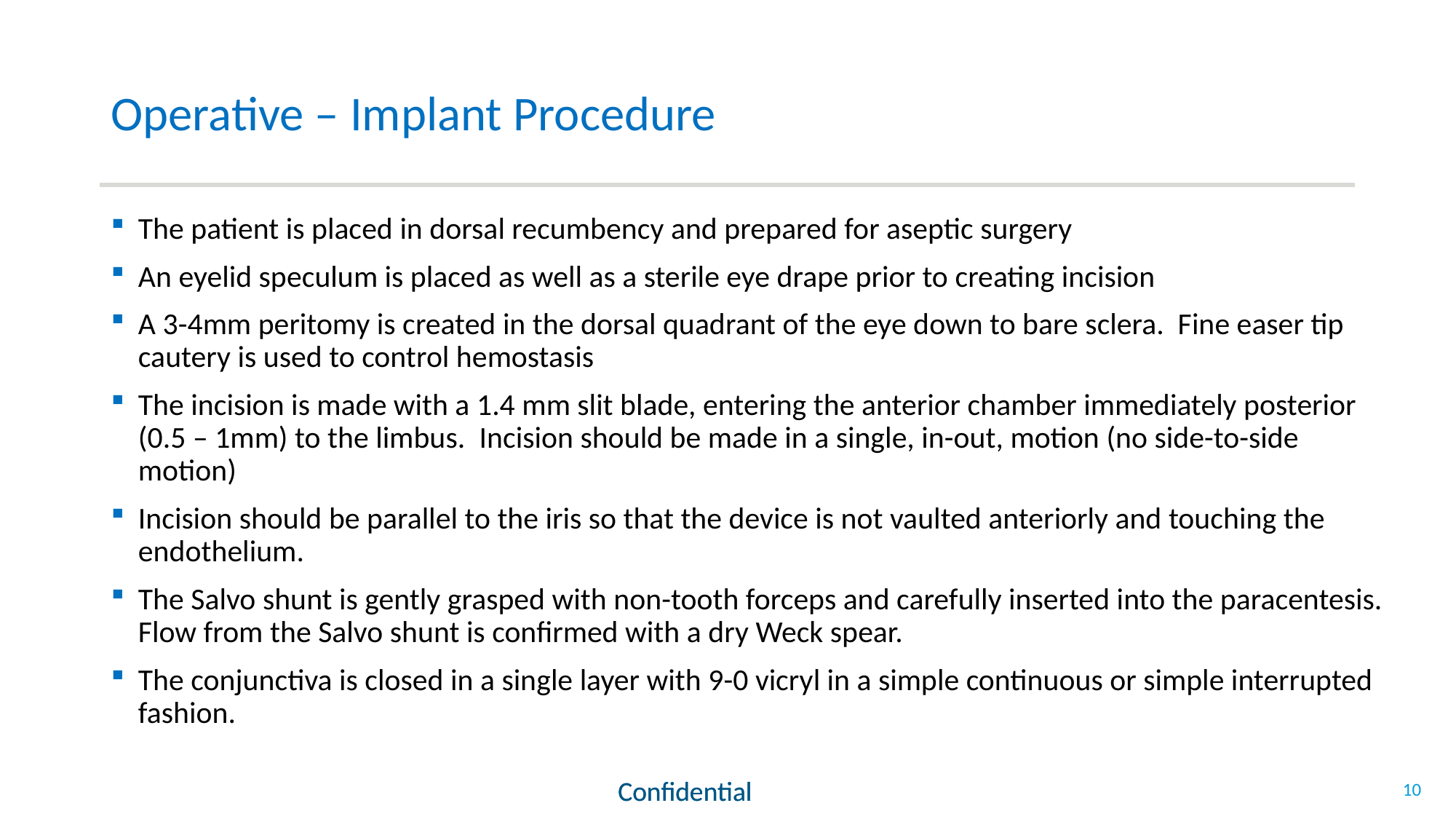

# Operative – Implant Procedure
The patient is placed in dorsal recumbency and prepared for aseptic surgery
An eyelid speculum is placed as well as a sterile eye drape prior to creating incision
A 3-4mm peritomy is created in the dorsal quadrant of the eye down to bare sclera.  Fine easer tip cautery is used to control hemostasis
The incision is made with a 1.4 mm slit blade, entering the anterior chamber immediately posterior (0.5 – 1mm) to the limbus.  Incision should be made in a single, in-out, motion (no side-to-side motion)
Incision should be parallel to the iris so that the device is not vaulted anteriorly and touching the endothelium.
The Salvo shunt is gently grasped with non-tooth forceps and carefully inserted into the paracentesis.  Flow from the Salvo shunt is confirmed with a dry Weck spear.
The conjunctiva is closed in a single layer with 9-0 vicryl in a simple continuous or simple interrupted fashion.

10